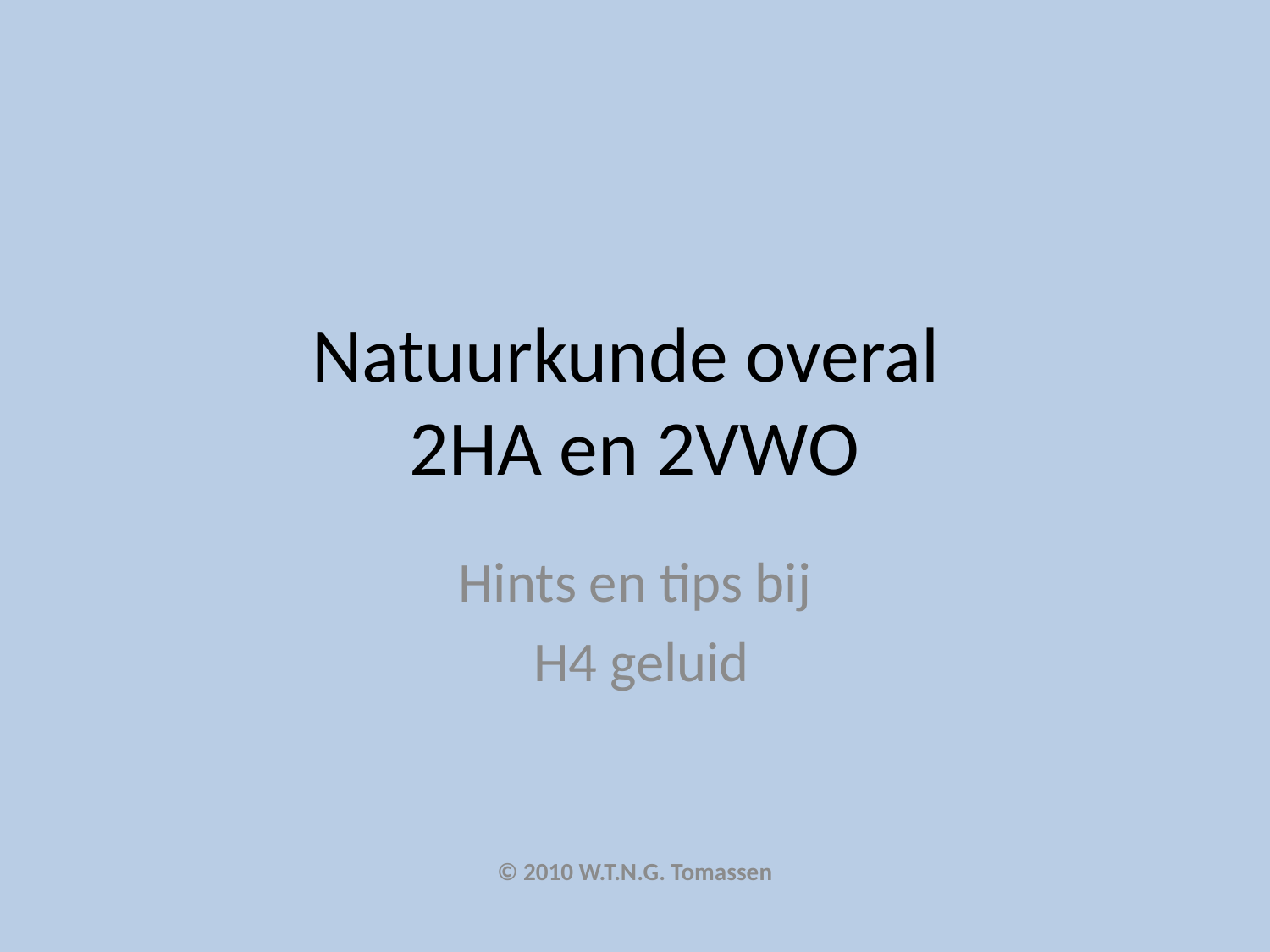

# Natuurkunde overal 2HA en 2VWO
Hints en tips bij
 H4 geluid

© 2010 W.T.N.G. Tomassen